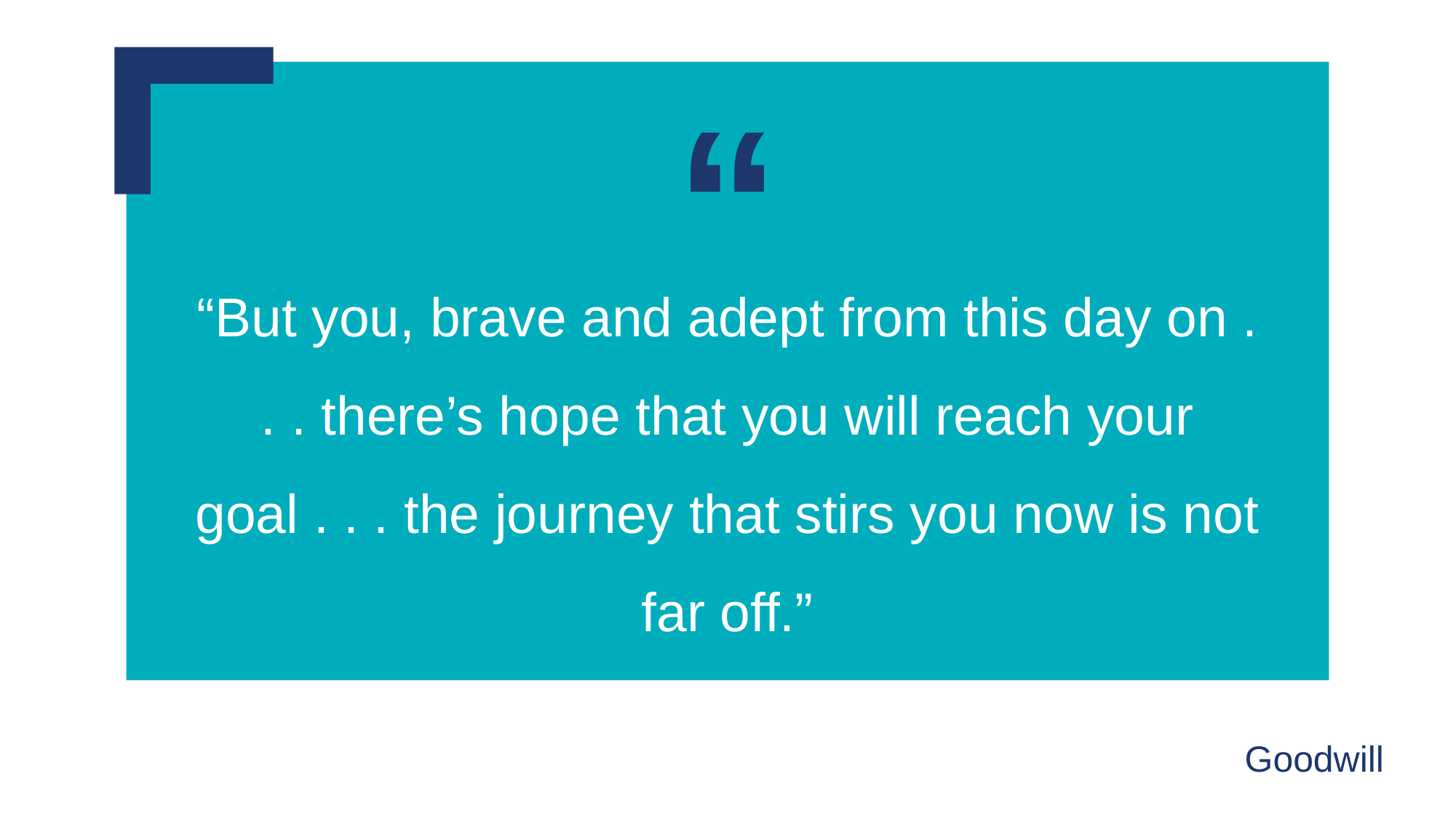

“
“But you, brave and adept from this day on . . . there’s hope that you will reach your goal . . . the journey that stirs you now is not far off.”
Goodwill